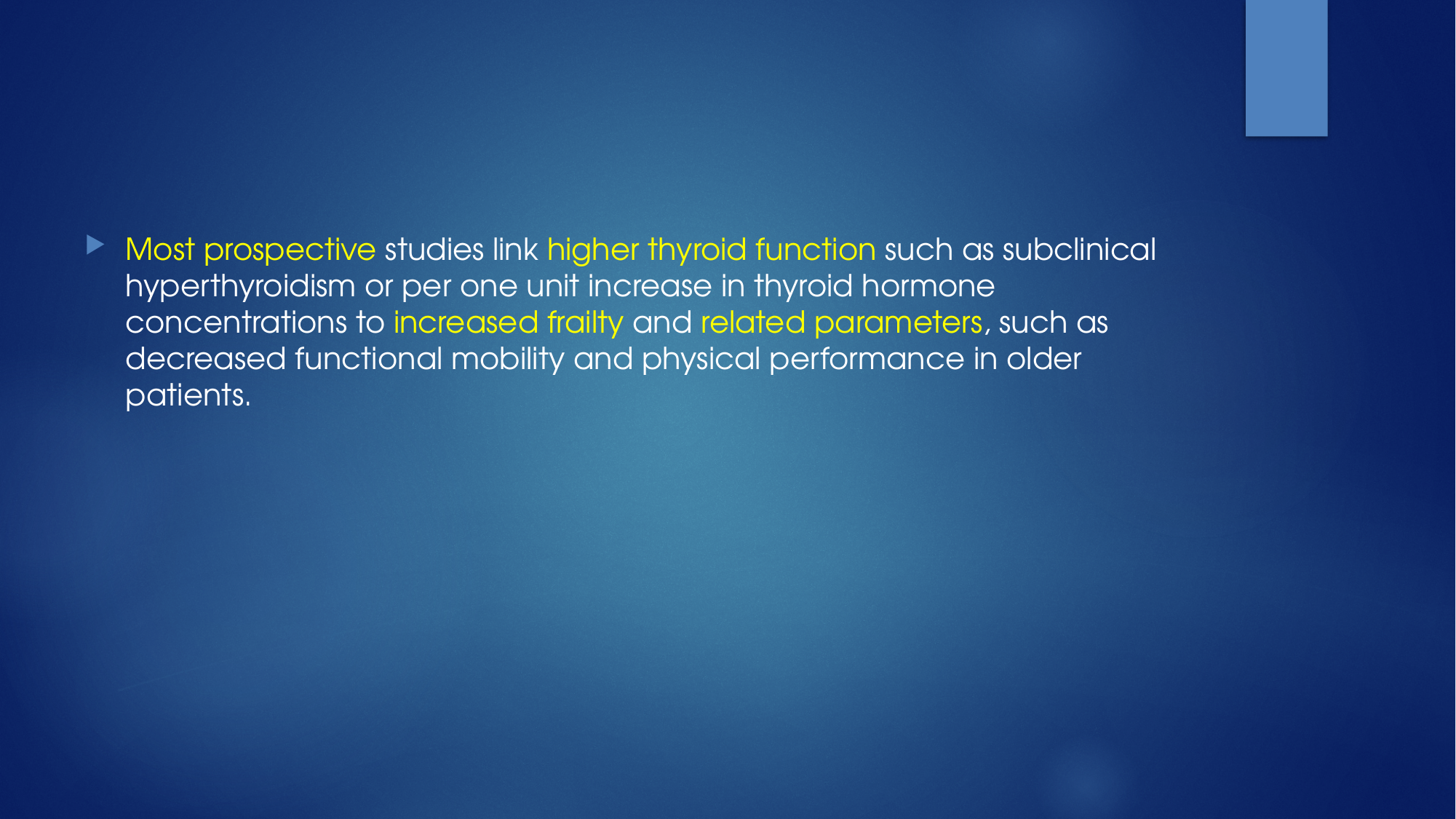

Most prospective studies link higher thyroid function such as subclinical hyperthyroidism or per one unit increase in thyroid hormone concentrations to increased frailty and related parameters, such as decreased functional mobility and physical performance in older patients.